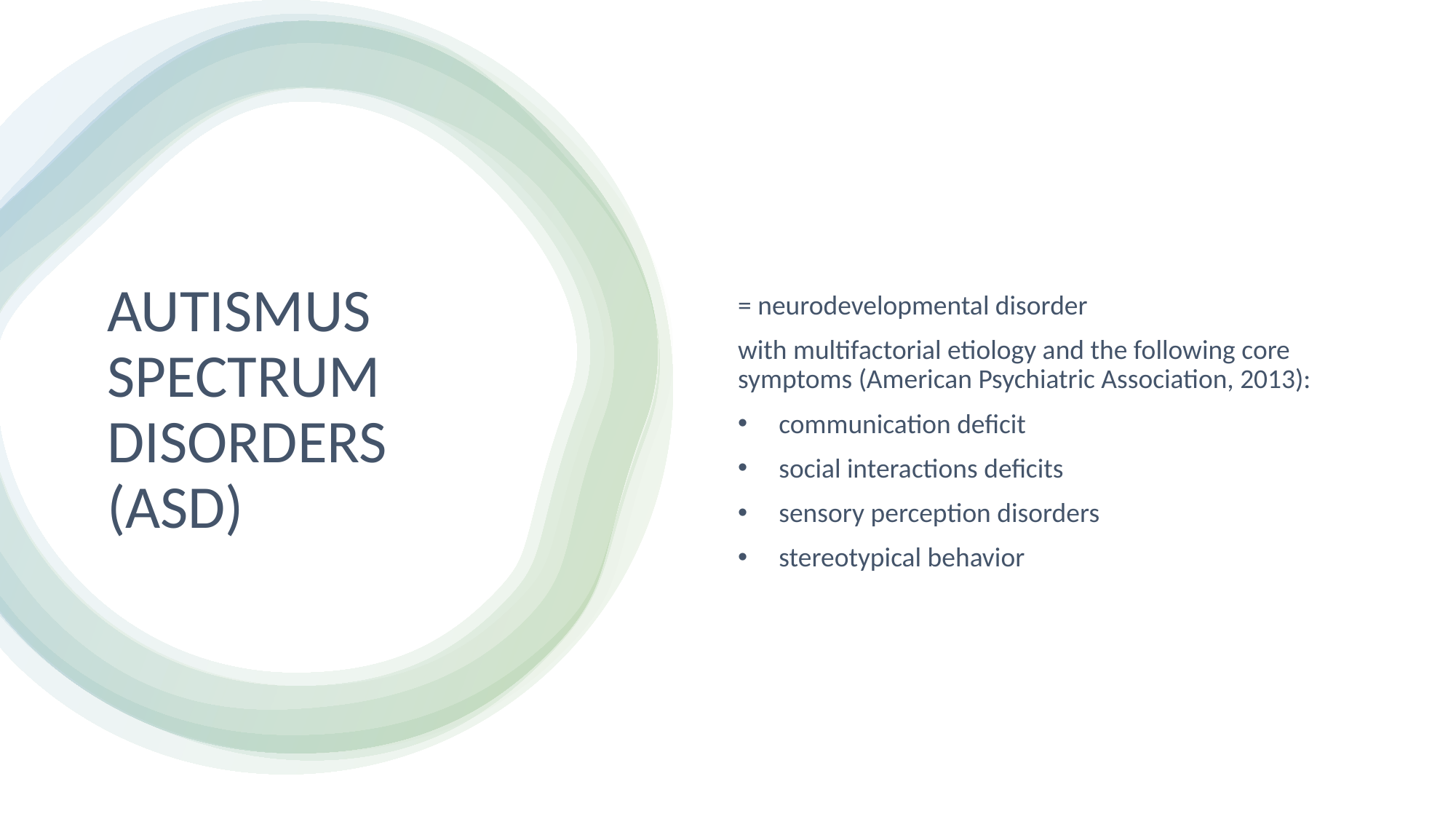

= neurodevelopmental disorder
with multifactorial etiology and the following core symptoms (American Psychiatric Association, 2013):
communication deficit
social interactions deficits
sensory perception disorders
stereotypical behavior
# AUTISMUS SPECTRUM DISORDERS (ASD)